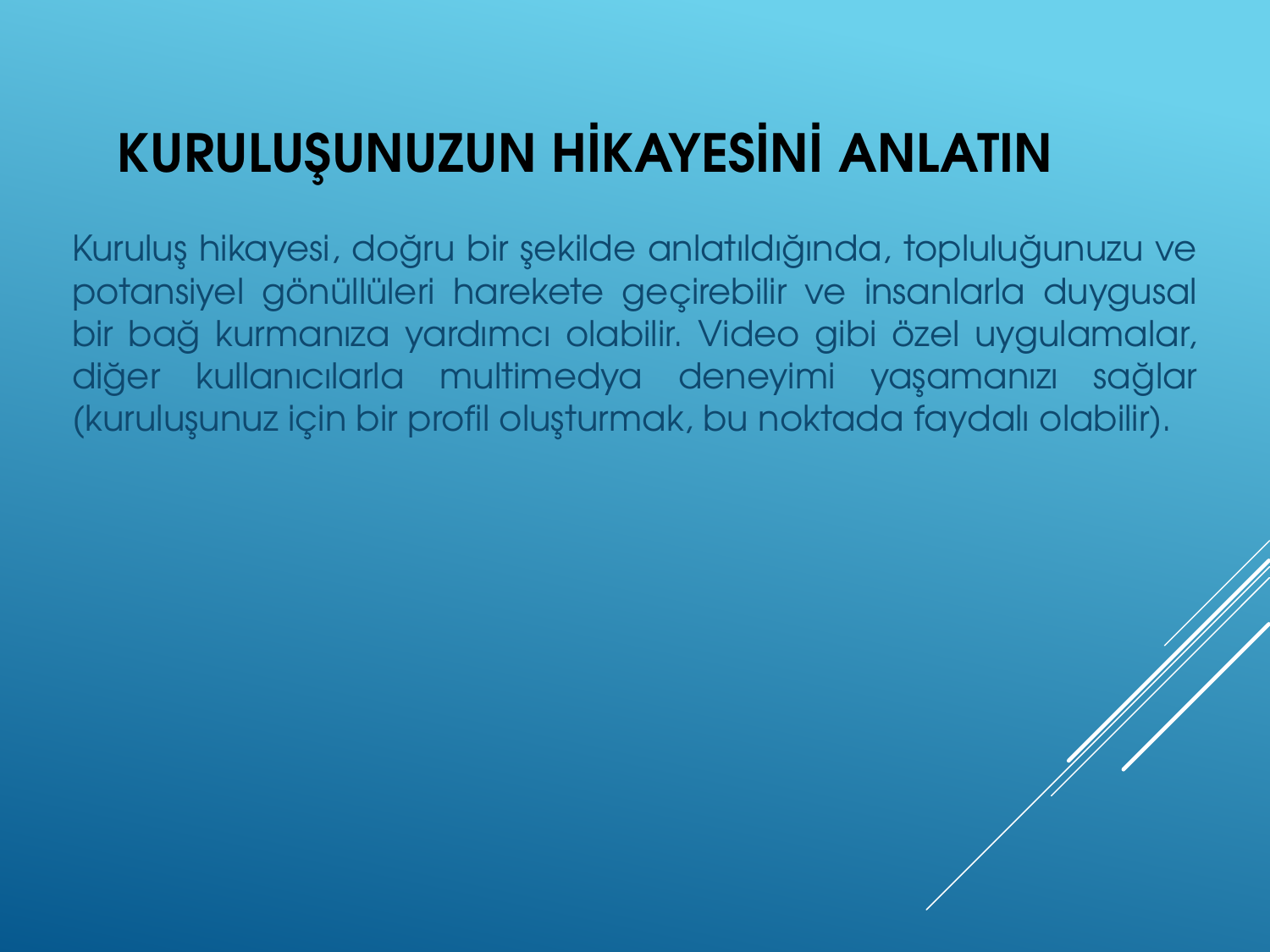

Kuruluş hikayesi, doğru bir şekilde anlatıldığında, topluluğunuzu ve potansiyel gönüllüleri harekete geçirebilir ve insanlarla duygusal bir bağ kurmanıza yardımcı olabilir. Video gibi özel uygulamalar, diğer kullanıcılarla multimedya deneyimi yaşamanızı sağlar (kuruluşunuz için bir profil oluşturmak, bu noktada faydalı olabilir).
# Kuruluşunuzun hikayesini anlatın